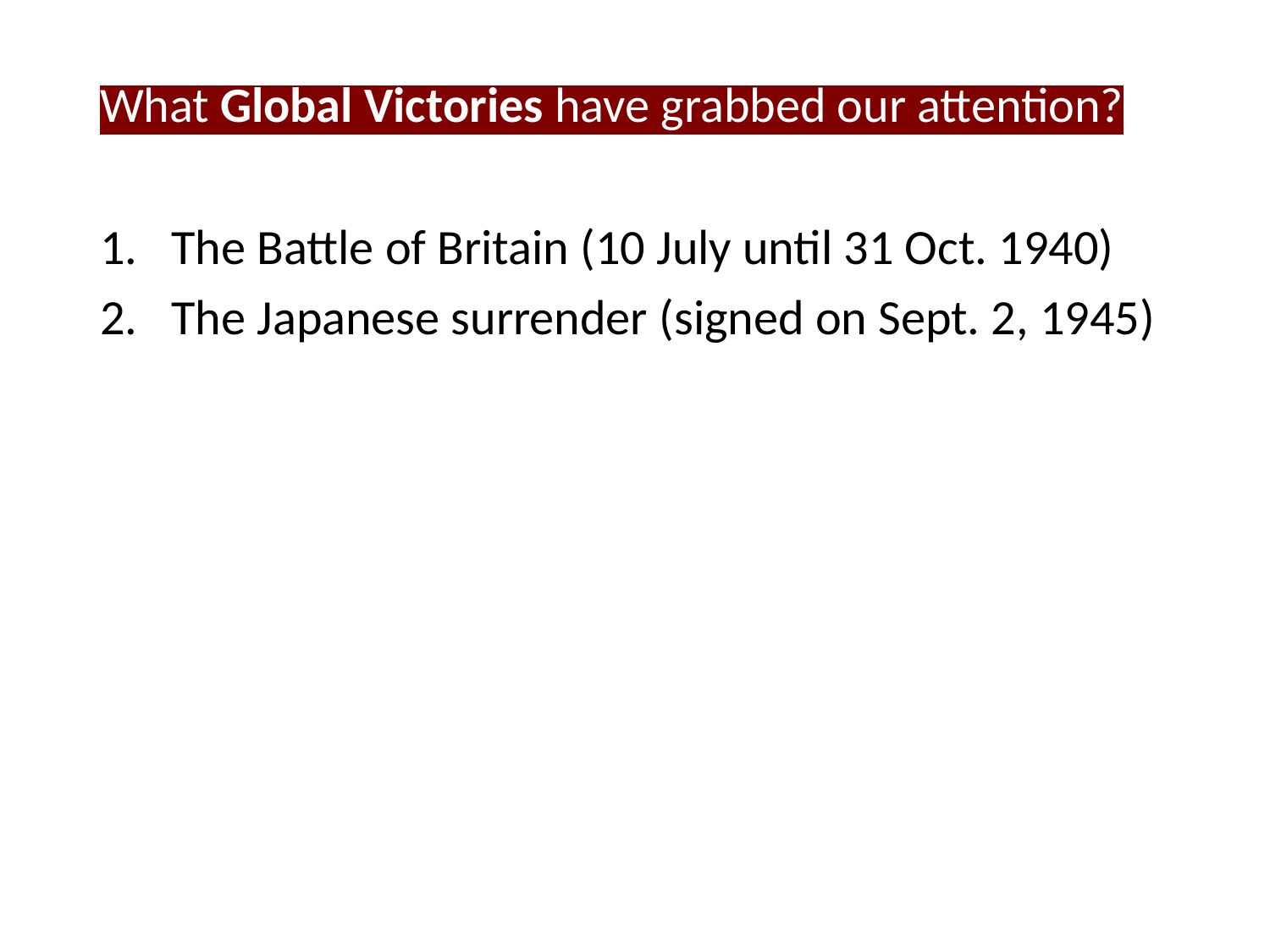

What Global Victories have grabbed our attention?

The Battle of Britain (10 July until 31 Oct. 1940)
The Japanese surrender (signed on Sept. 2, 1945)